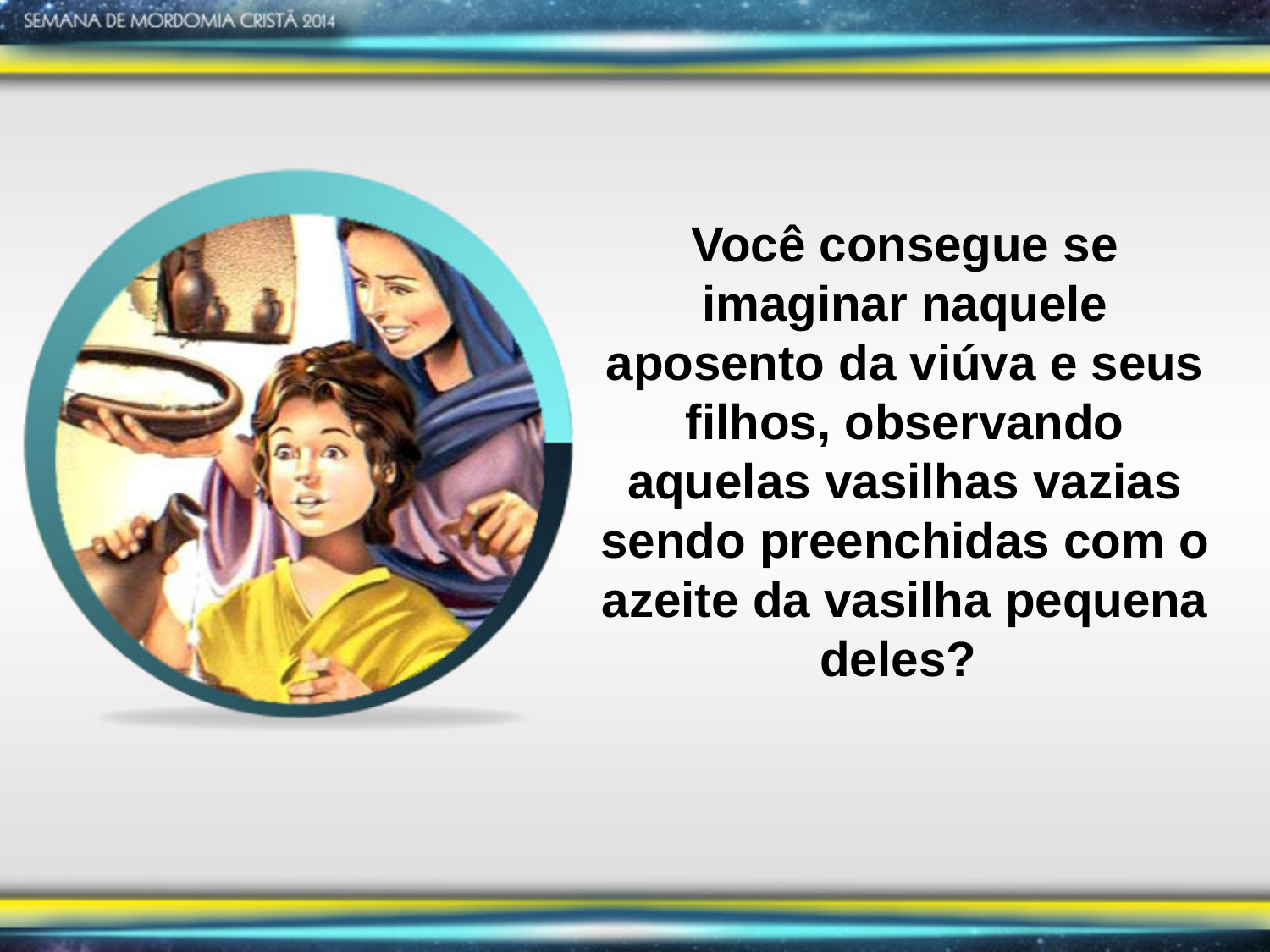

Você consegue se imaginar naquele aposento da viúva e seus filhos, observando aquelas vasilhas vazias sendo preenchidas com o azeite da vasilha pequena deles?